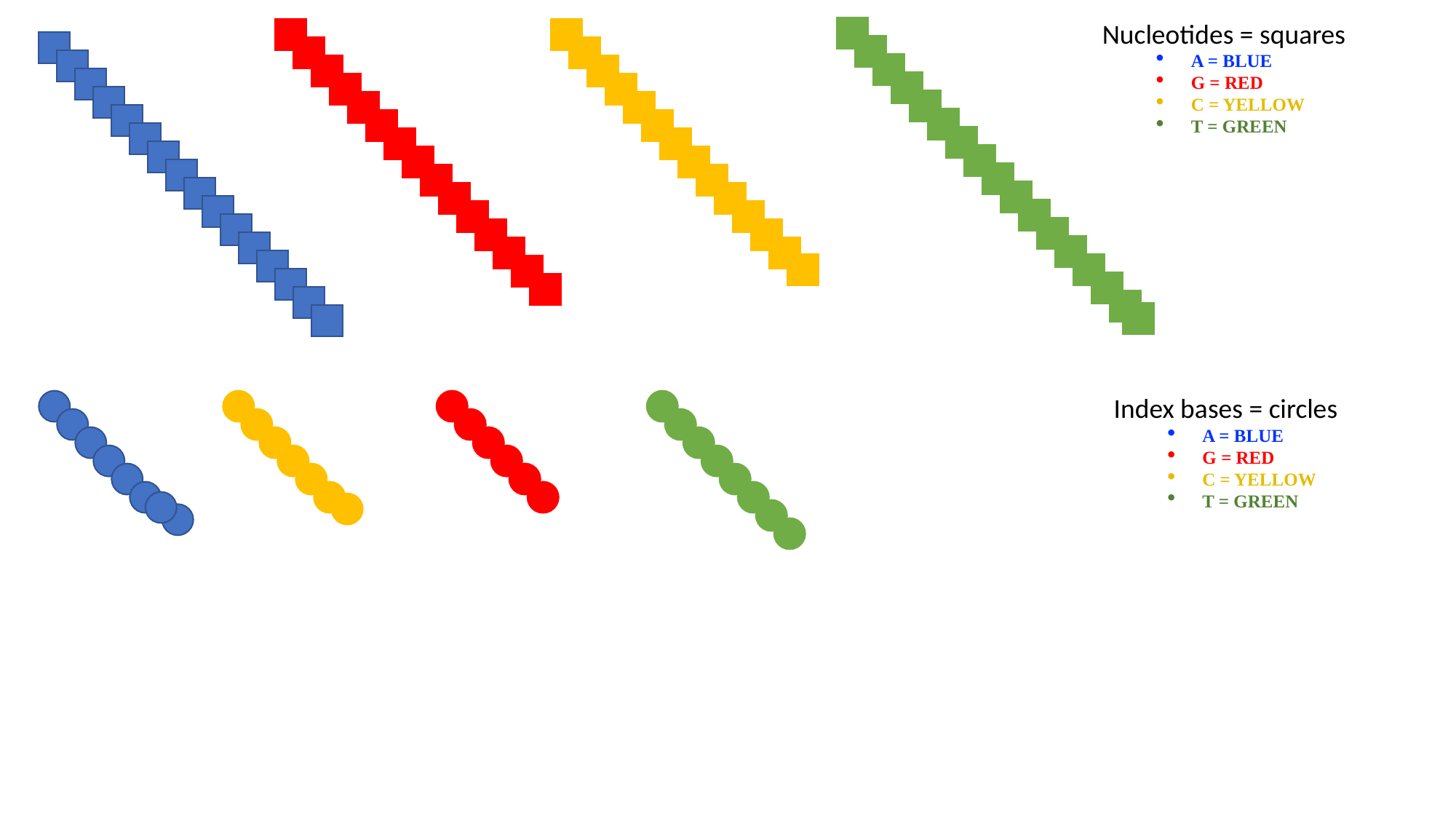

Nucleotides = squares
A = BLUE
G = RED
C = YELLOW
T = GREEN

Index bases = circles
A = BLUE
G = RED
C = YELLOW
T = GREEN